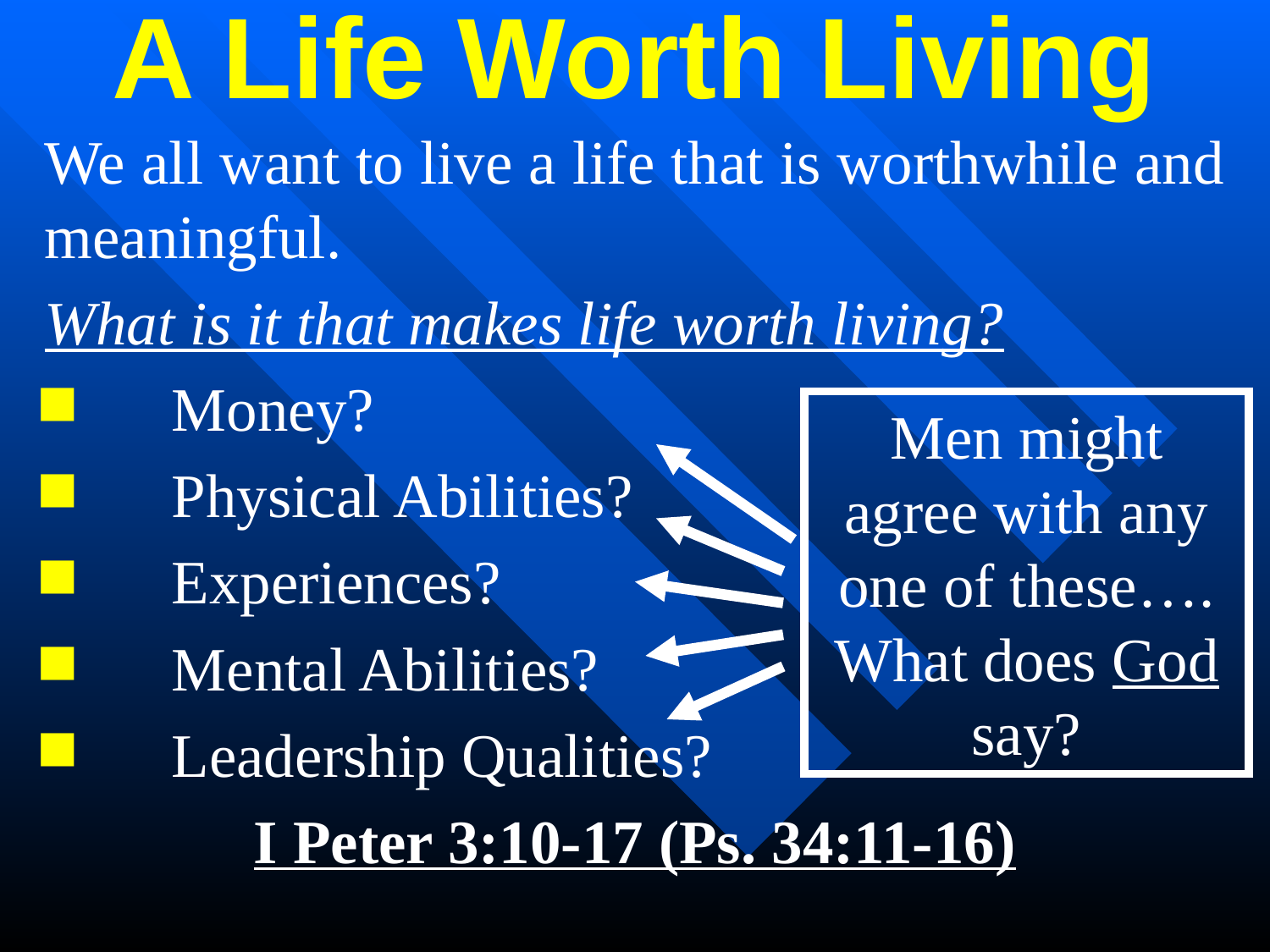

# A Life Worth Living
We all want to live a life that is worthwhile and meaningful.
What is it that makes life worth living?
	Money?
	Physical Abilities?
	Experiences?
	Mental Abilities?
	Leadership Qualities?
I Peter 3:10-17 (Ps. 34:11-16)
Men might agree with any one of these…. What does God say?